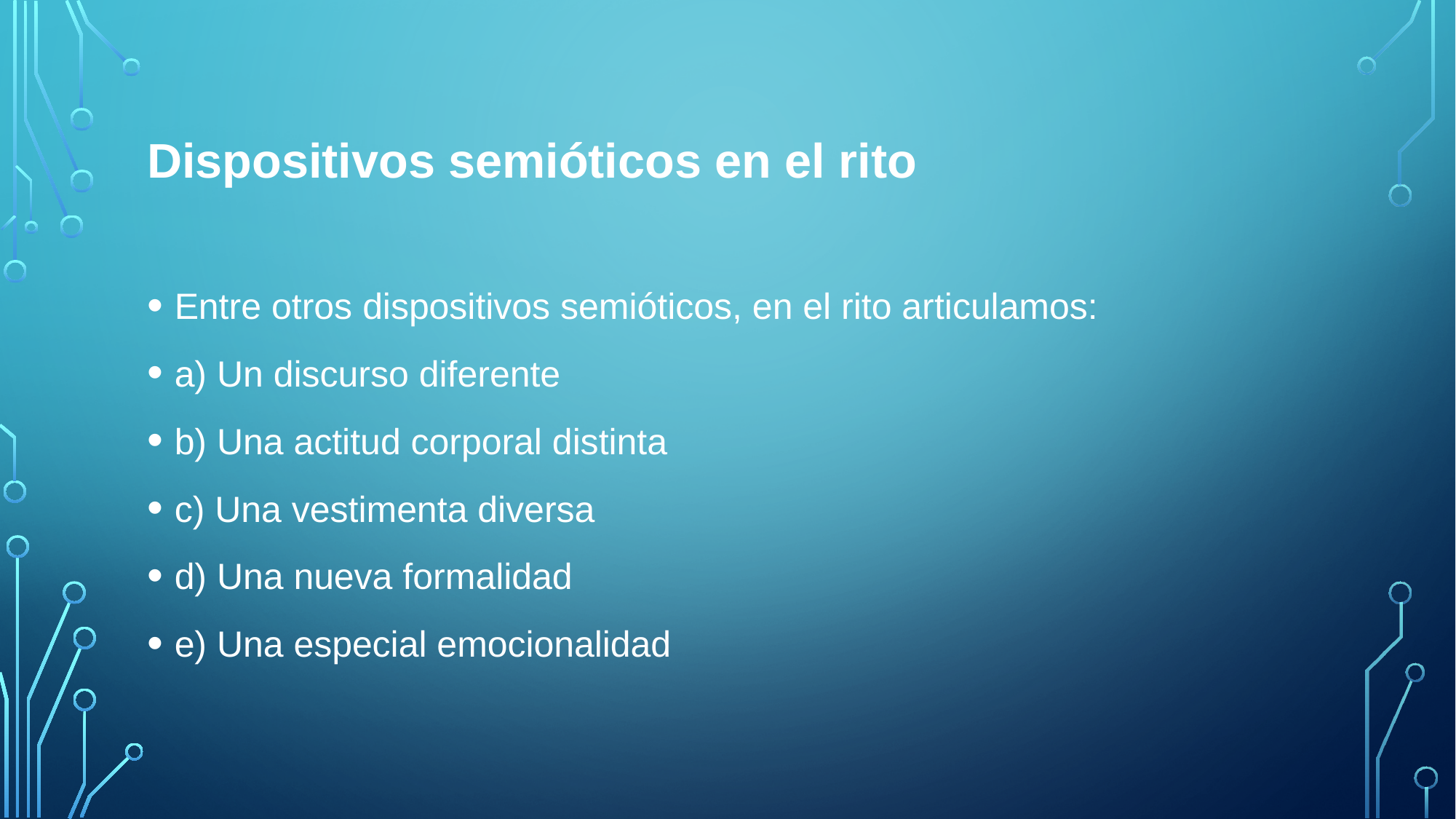

# Dispositivos semióticos en el rito
Entre otros dispositivos semióticos, en el rito articulamos:
a) Un discurso diferente
b) Una actitud corporal distinta
c) Una vestimenta diversa
d) Una nueva formalidad
e) Una especial emocionalidad